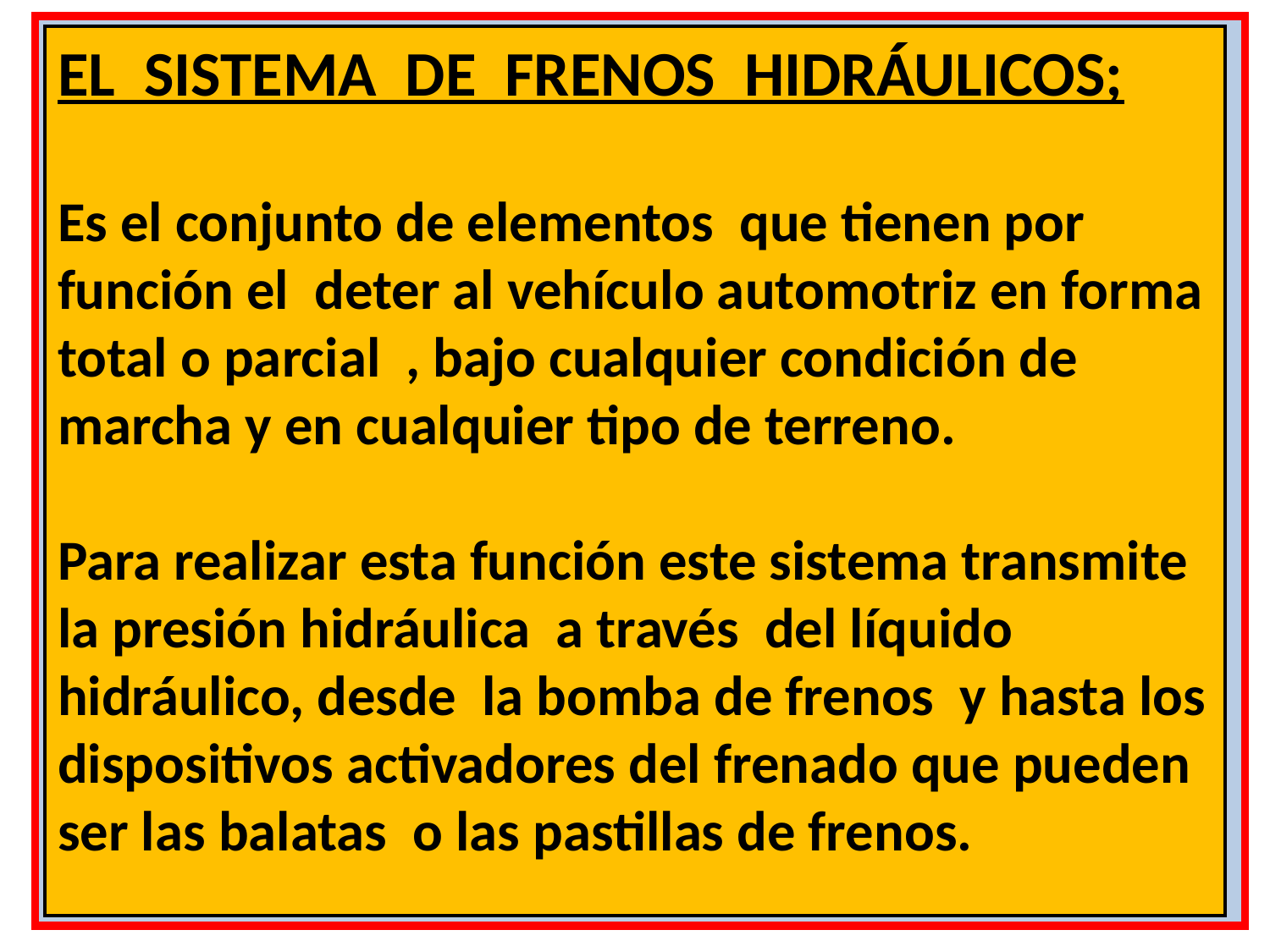

EL  SISTEMA  DE  FRENOS  HIDRÁULICOS;
Es el conjunto de elementos  que tienen por función el  deter al vehículo automotriz en forma total o parcial  , bajo cualquier condición de marcha y en cualquier tipo de terreno.
Para realizar esta función este sistema transmite la presión hidráulica  a través  del líquido hidráulico, desde  la bomba de frenos  y hasta los dispositivos activadores del frenado que pueden ser las balatas  o las pastillas de frenos.